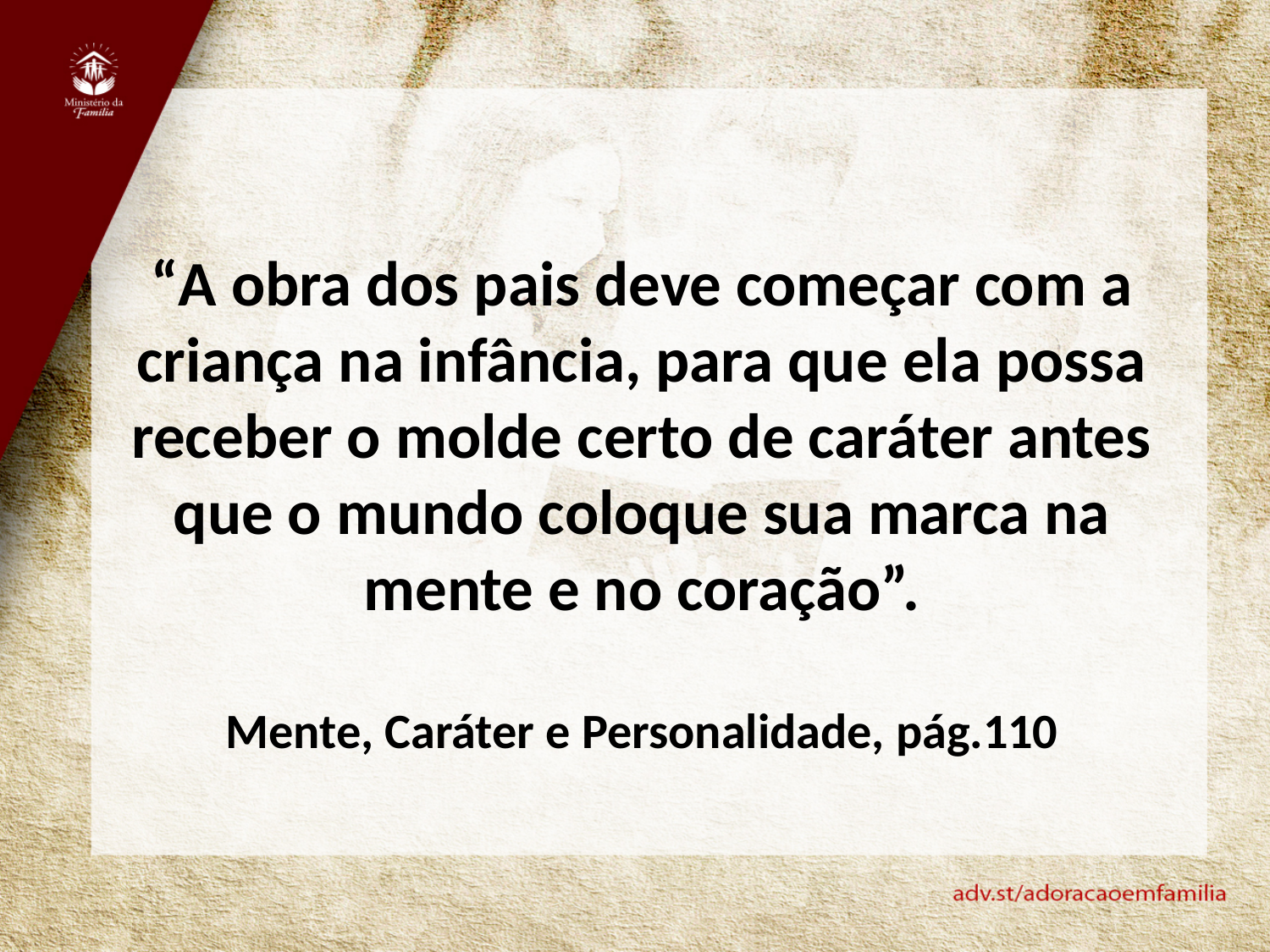

“A obra dos pais deve começar com a criança na infância, para que ela possa receber o molde certo de caráter antes que o mundo coloque sua marca na mente e no coração”.

Mente, Caráter e Personalidade, pág.110